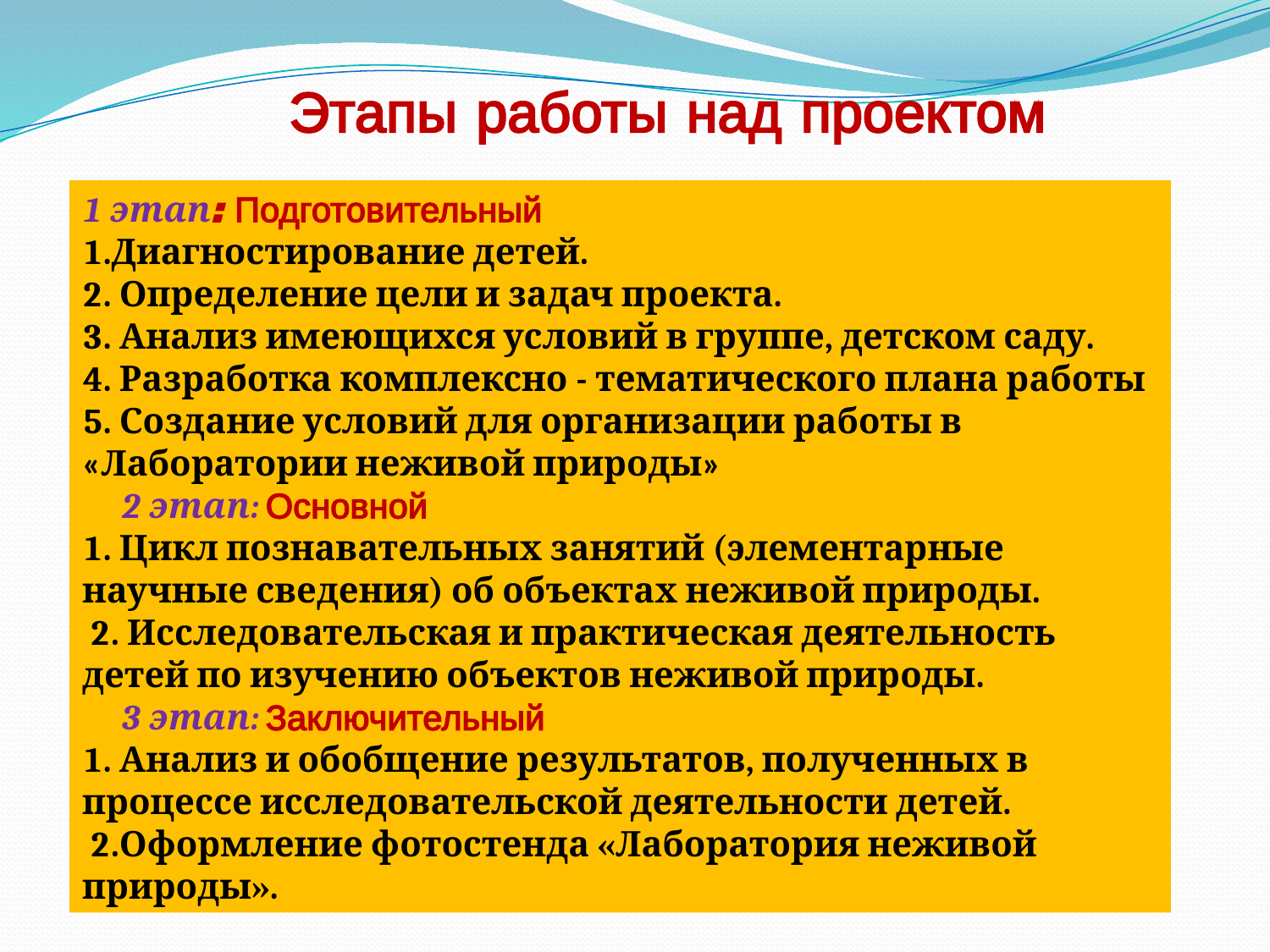

Этапы работы над проектом

1 этап: Подготовительный
1.Диагностирование детей.
2. Определение цели и задач проекта.
3. Анализ имеющихся условий в группе, детском саду.
4. Разработка комплексно - тематического плана работы
5. Создание условий для организации работы в «Лаборатории неживой природы»
     2 этап: Основной
1. Цикл познавательных занятий (элементарные научные сведения) об объектах неживой природы.
 2. Исследовательская и практическая деятельность детей по изучению объектов неживой природы.
     3 этап: Заключительный
1. Анализ и обобщение результатов, полученных в процессе исследовательской деятельности детей.
 2.Оформление фотостенда «Лаборатория неживой природы».